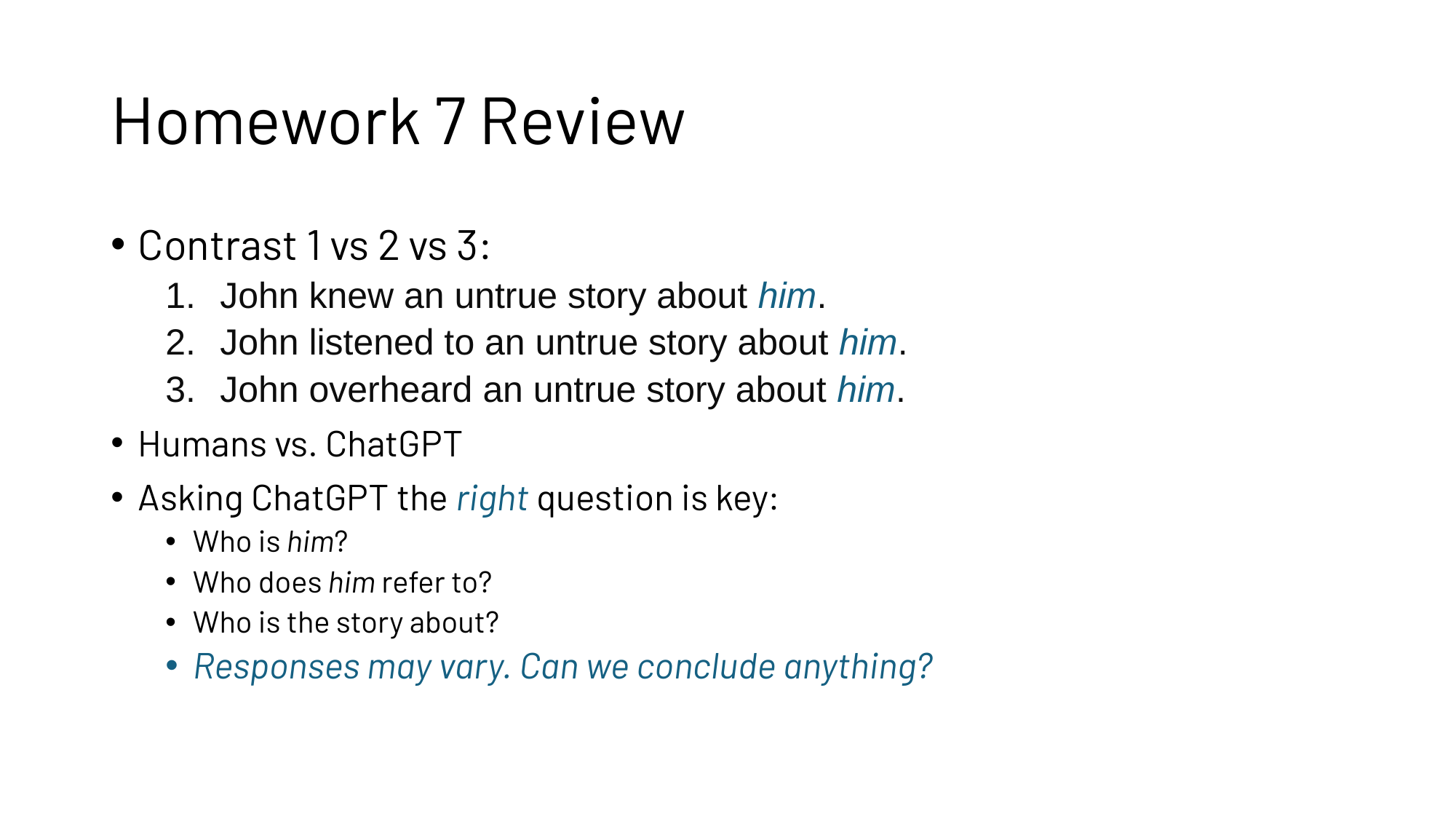

# Homework 7 Review
Contrast 1 vs 2 vs 3:
John knew an untrue story about him.
John listened to an untrue story about him.
John overheard an untrue story about him.
Humans vs. ChatGPT
Asking ChatGPT the right question is key:
Who is him?
Who does him refer to?
Who is the story about?
Responses may vary. Can we conclude anything?